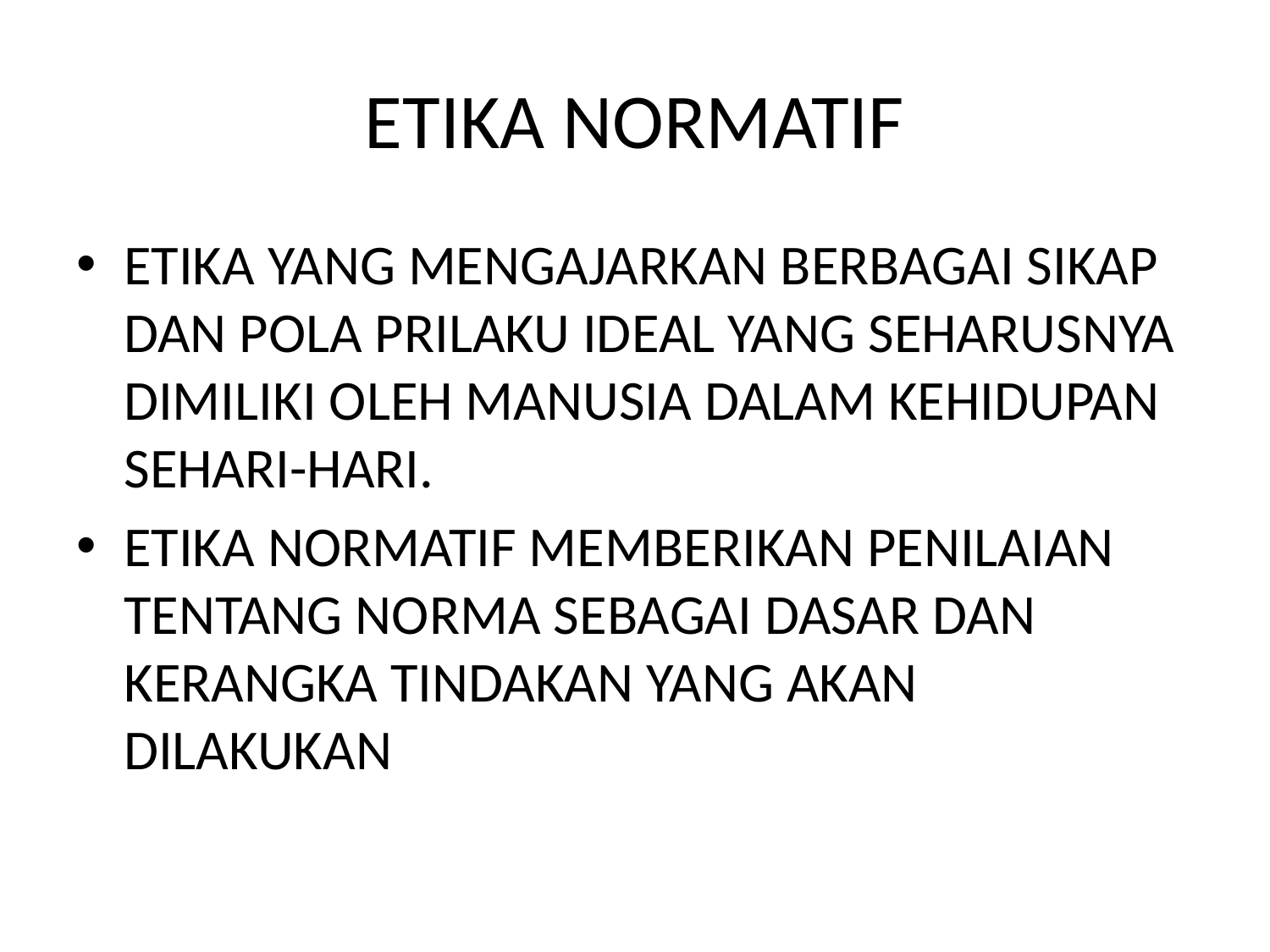

# ETIKA NORMATIF
ETIKA YANG MENGAJARKAN BERBAGAI SIKAP DAN POLA PRILAKU IDEAL YANG SEHARUSNYA DIMILIKI OLEH MANUSIA DALAM KEHIDUPAN SEHARI-HARI.
ETIKA NORMATIF MEMBERIKAN PENILAIAN TENTANG NORMA SEBAGAI DASAR DAN KERANGKA TINDAKAN YANG AKAN DILAKUKAN